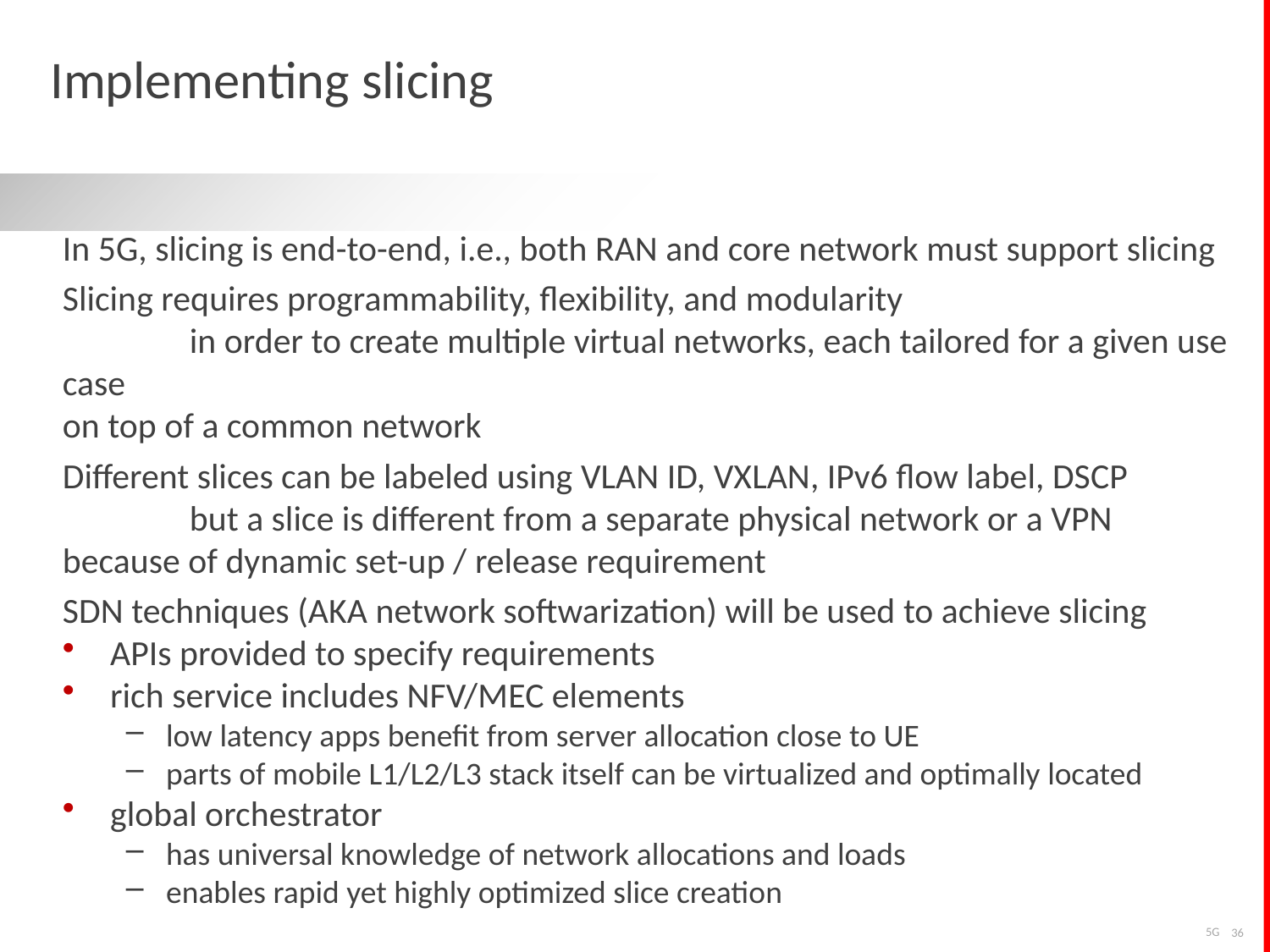

# Implementing slicing
In 5G, slicing is end-to-end, i.e., both RAN and core network must support slicing
Slicing requires programmability, flexibility, and modularity
	in order to create multiple virtual networks, each tailored for a given use case
on top of a common network
Different slices can be labeled using VLAN ID, VXLAN, IPv6 flow label, DSCP
	but a slice is different from a separate physical network or a VPN
because of dynamic set-up / release requirement
SDN techniques (AKA network softwarization) will be used to achieve slicing
APIs provided to specify requirements
rich service includes NFV/MEC elements
low latency apps benefit from server allocation close to UE
parts of mobile L1/L2/L3 stack itself can be virtualized and optimally located
global orchestrator
has universal knowledge of network allocations and loads
enables rapid yet highly optimized slice creation